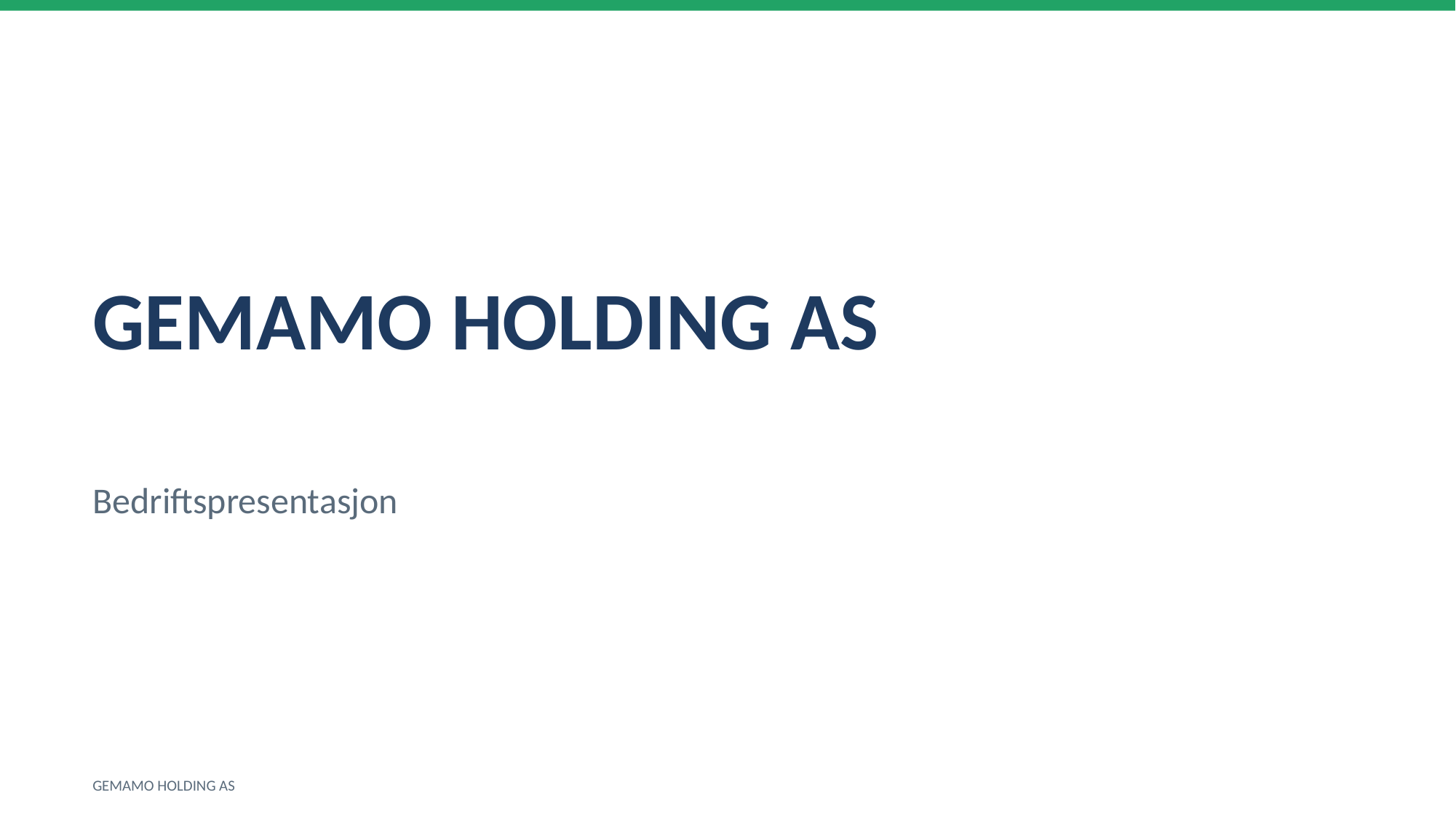

GEMAMO HOLDING AS
Bedriftspresentasjon
GEMAMO HOLDING AS